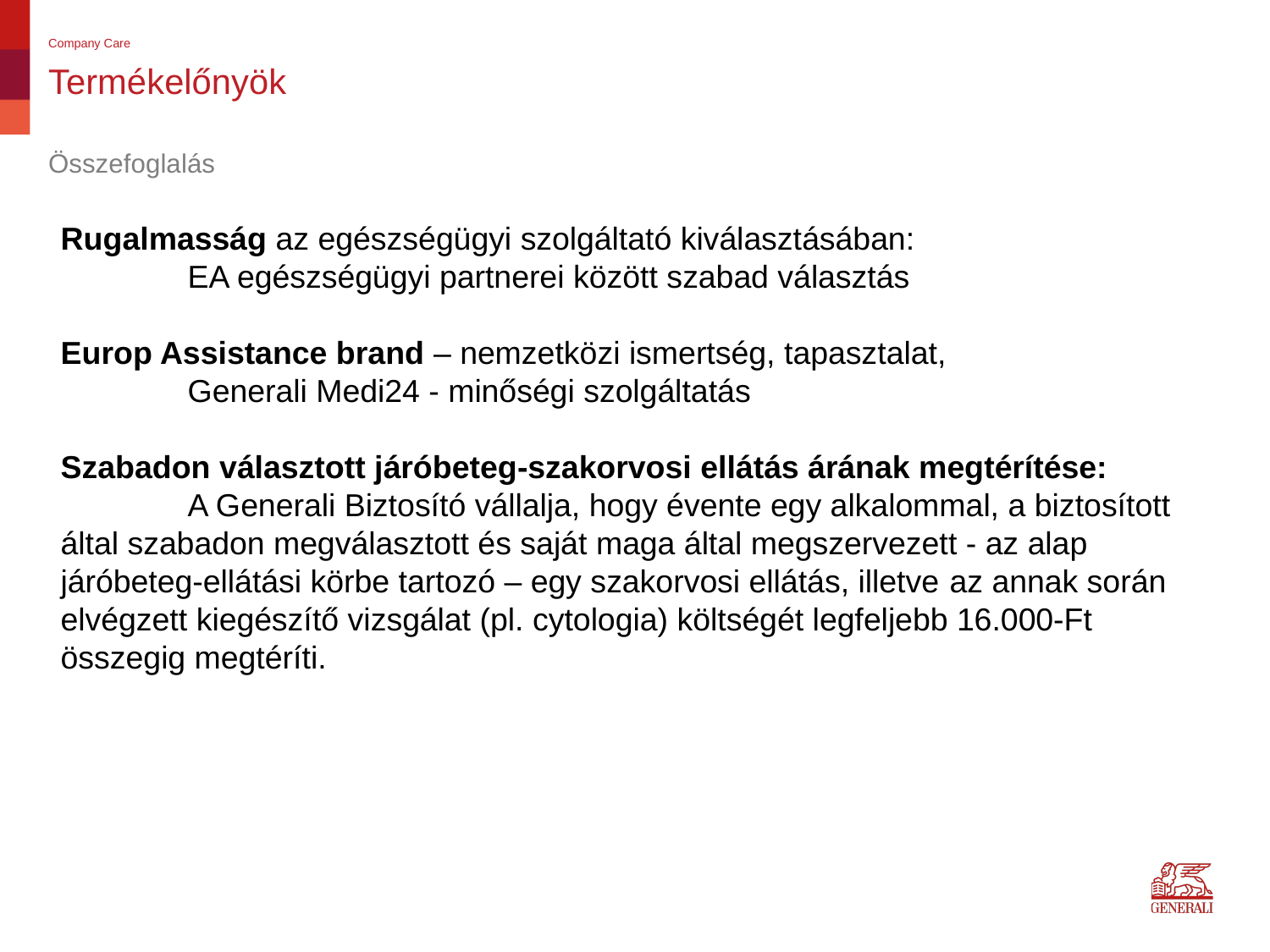

Company Care
# Termékelőnyök
Összefoglalás
Rugalmasság az egészségügyi szolgáltató kiválasztásában:
	EA egészségügyi partnerei között szabad választás

Europ Assistance brand – nemzetközi ismertség, tapasztalat,
	Generali Medi24 - minőségi szolgáltatás

Szabadon választott járóbeteg-szakorvosi ellátás árának megtérítése:
	A Generali Biztosító vállalja, hogy évente egy alkalommal, a biztosított 	által szabadon megválasztott és saját maga által megszervezett - az alap járóbeteg-ellátási körbe tartozó – egy szakorvosi ellátás, illetve 	az annak során elvégzett kiegészítő vizsgálat (pl. cytologia) költségét legfeljebb 16.000-Ft összegig megtéríti.